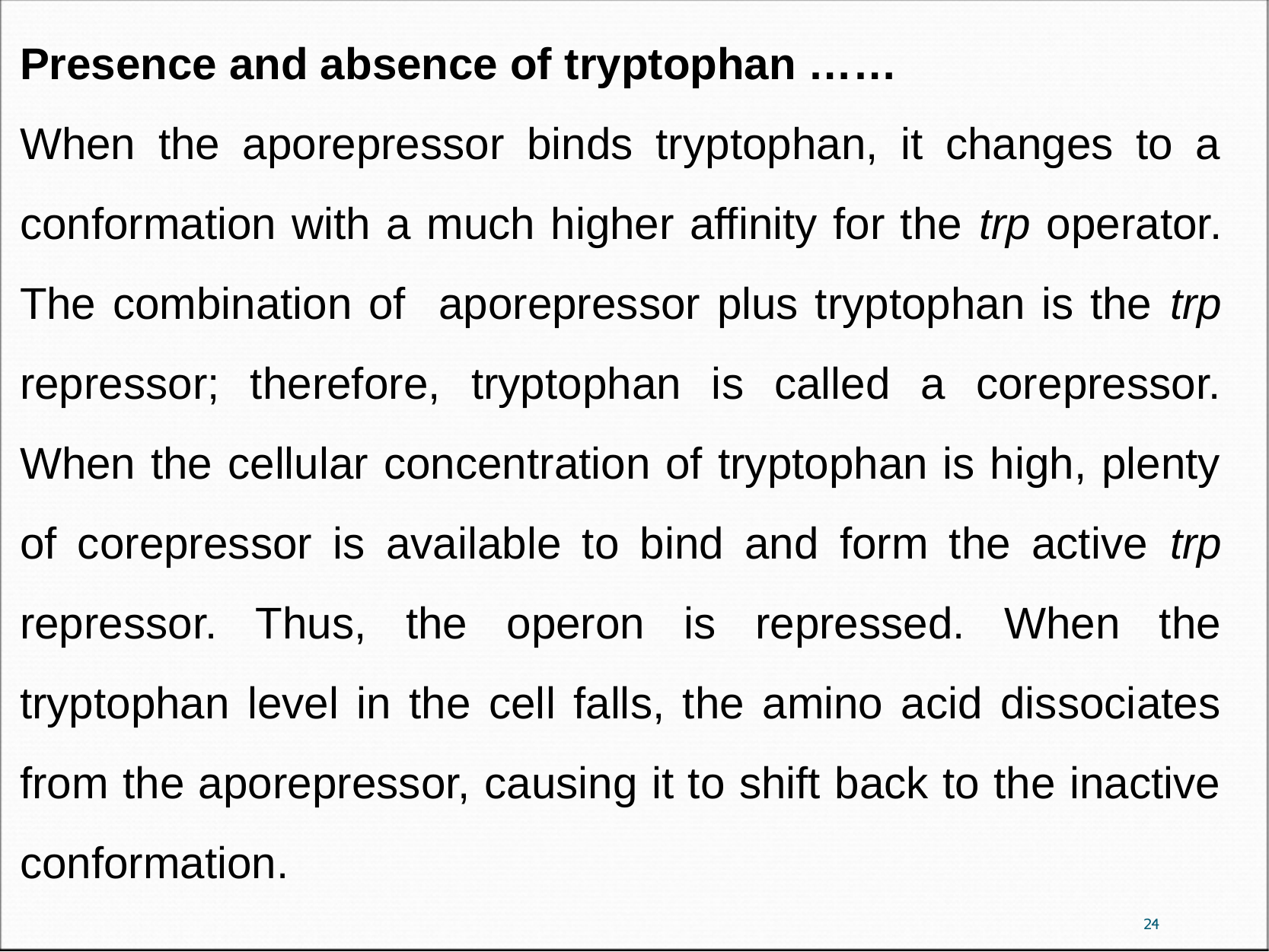

Presence and absence of tryptophan ……
When the aporepressor binds tryptophan, it changes to a conformation with a much higher affinity for the trp operator. The combination of  aporepressor plus tryptophan is the trp repressor; therefore, tryptophan is called a corepressor. When the cellular concentration of tryptophan is high, plenty of corepressor is available to bind and form the active trp repressor. Thus, the operon is repressed. When the tryptophan level in the cell falls, the amino acid dissociates from the aporepressor, causing it to shift back to the inactive conformation.
24